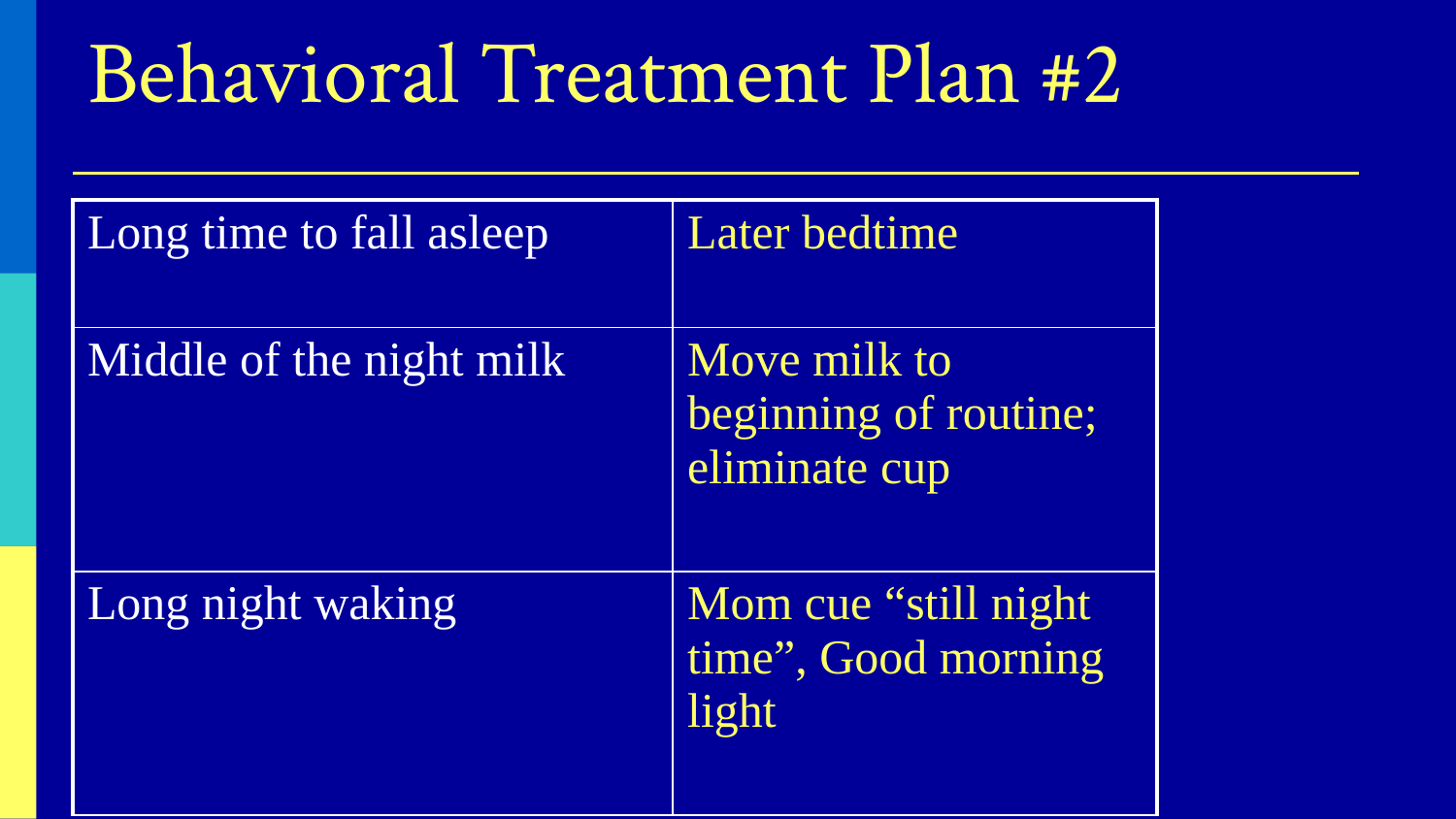

# Behavioral Treatment Plan #2
| Long time to fall asleep | Later bedtime |
| --- | --- |
| Middle of the night milk | Move milk to beginning of routine; eliminate cup |
| Long night waking | Mom cue “still night time”, Good morning light |